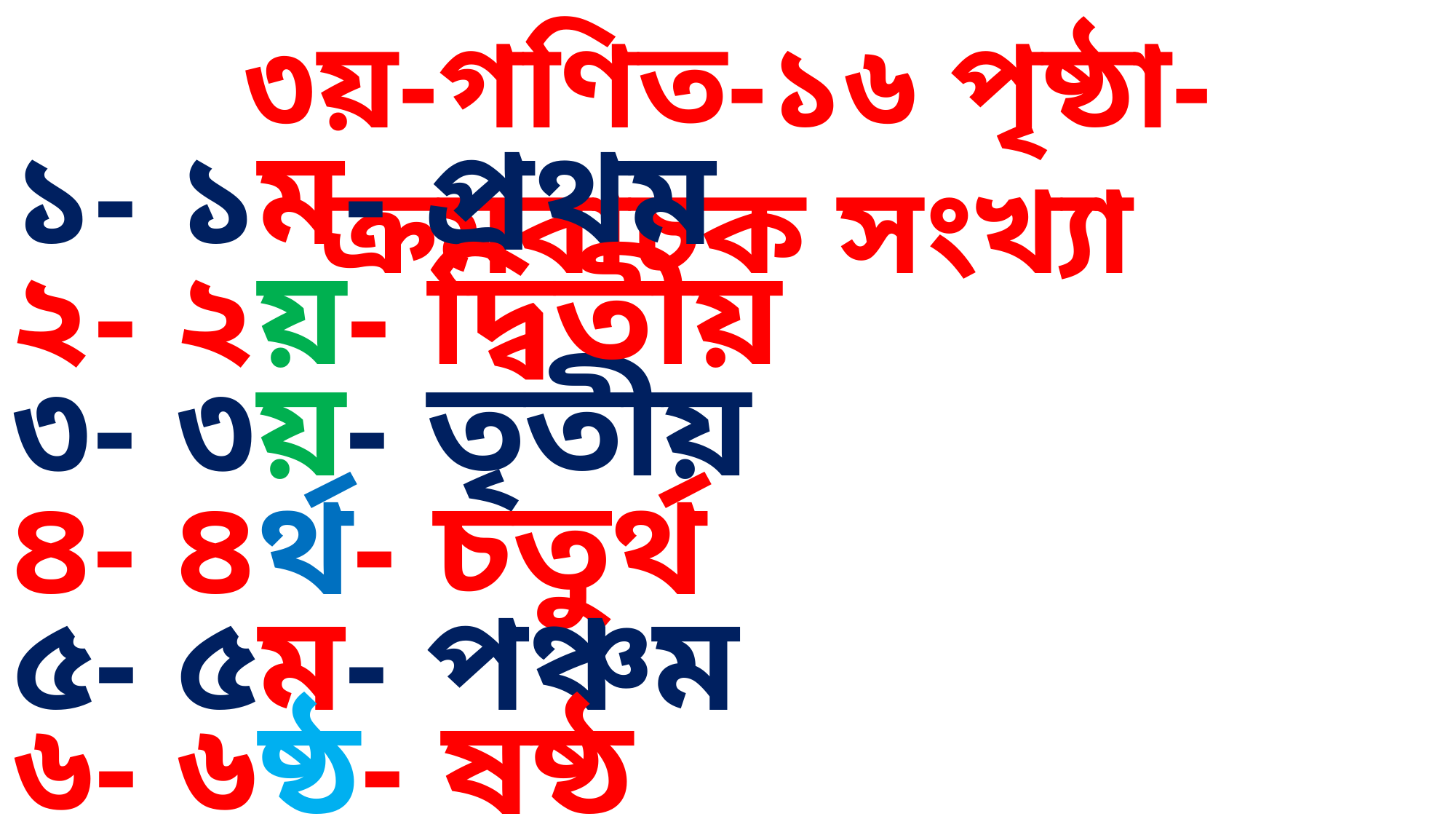

৩য়-গণিত-১৬ পৃষ্ঠা-ক্রমবাচক সংখ্যা
১- ১ম- প্রথম
২- ২য়- দ্বিতীয়
৩- ৩য়- তৃতীয়
৪- ৪র্থ- চতুর্থ
৫- ৫ম- পঞ্চম
৬- ৬ষ্ঠ- ষষ্ঠ